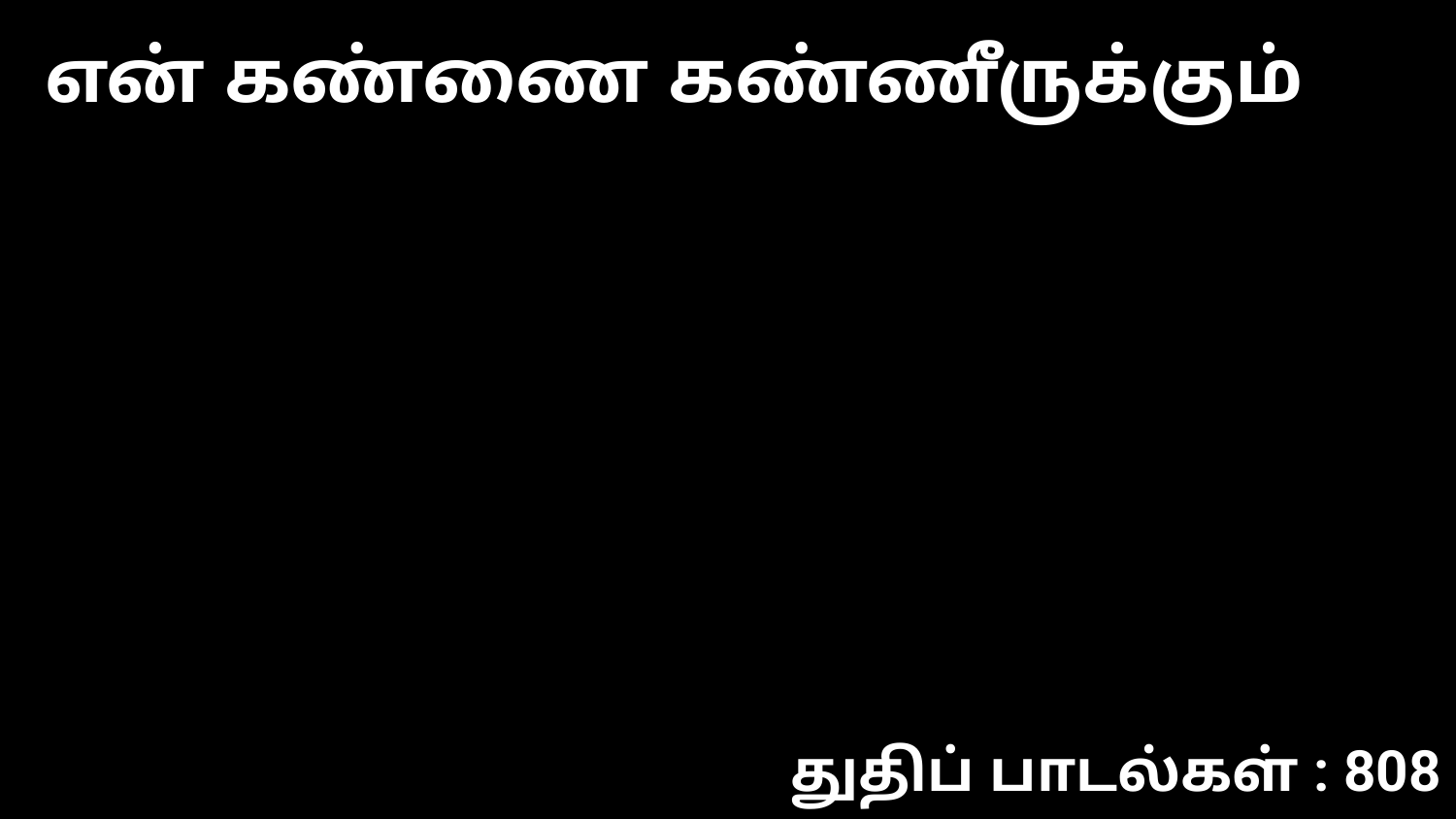

என் கண்ணை கண்ணீருக்கும்
துதிப் பாடல்கள் : 808